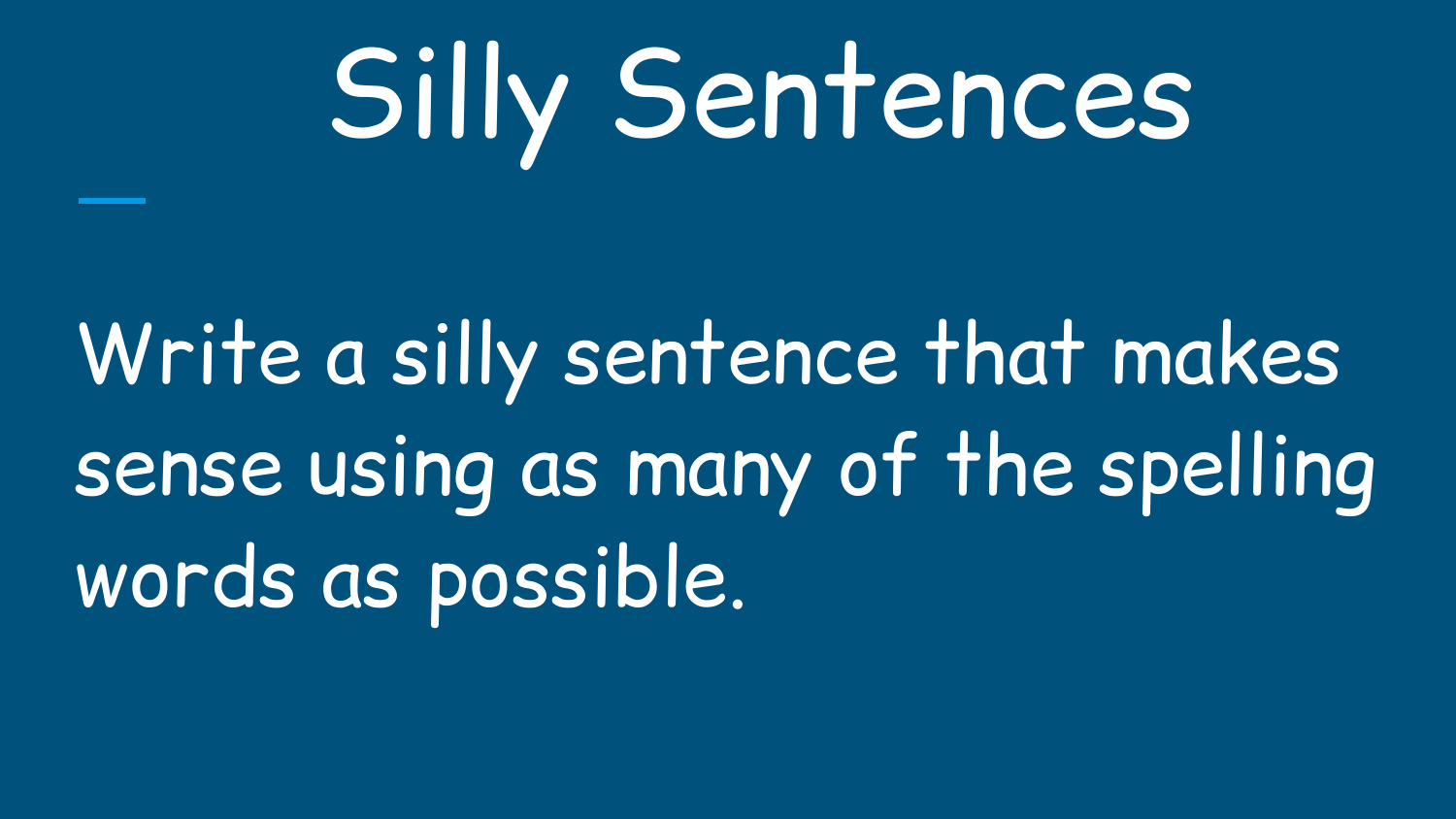

# Silly Sentences
Write a silly sentence that makes sense using as many of the spelling words as possible.